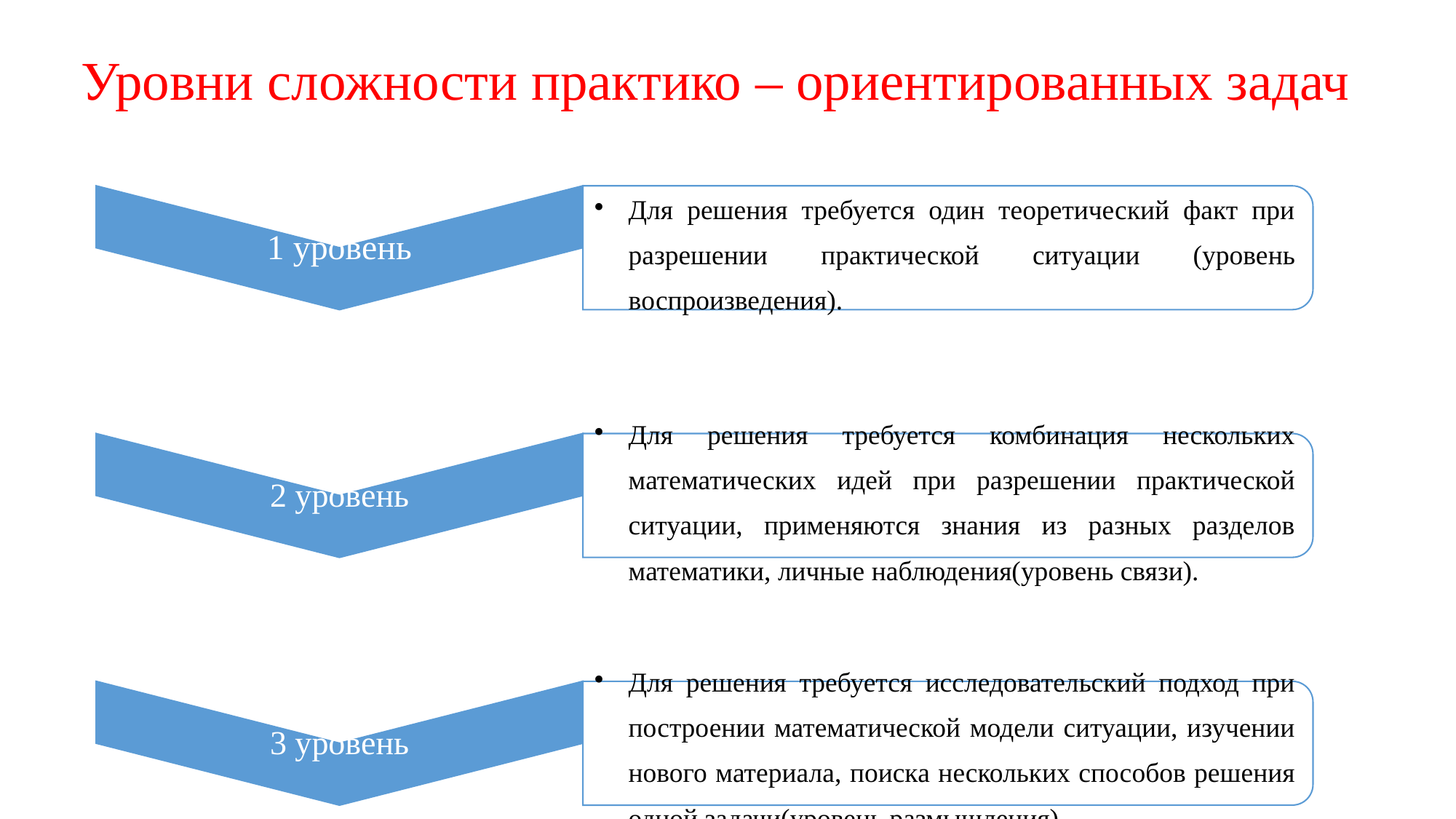

Уровни сложности практико – ориентированных задач
1 уровень
2 уровень
3 уровень